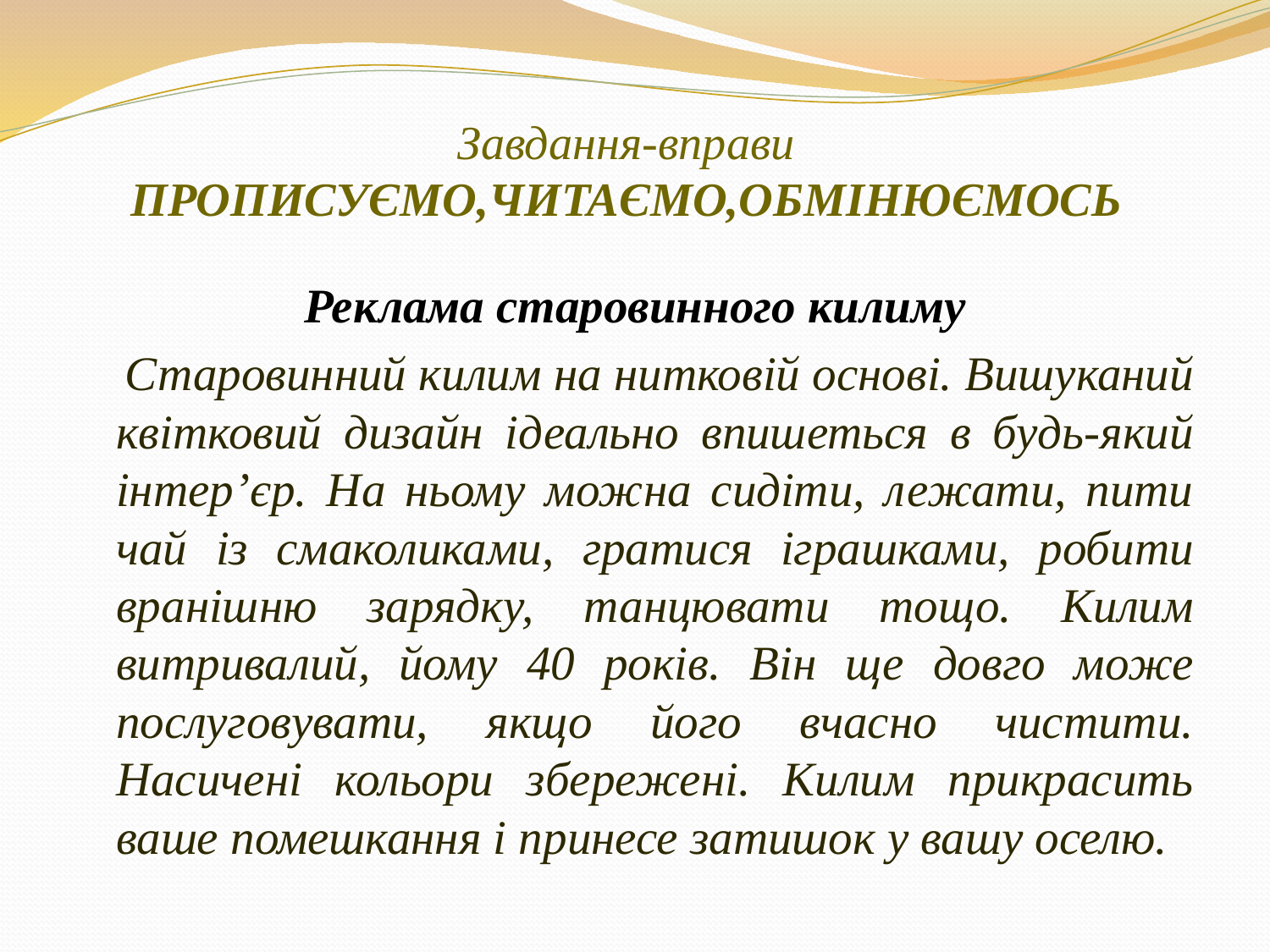

# Завдання-вправи ПРОПИСУЄМО,ЧИТАЄМО,ОБМІНЮЄМОСЬ
Реклама старовинного килиму
    Старовинний килим на нитковій основі. Вишуканий квітковий дизайн ідеально впишеться в будь-який інтер’єр. На ньому можна сидіти, лежати, пити чай із смаколиками, гратися іграшками, робити вранішню зарядку, танцювати тощо. Килим витривалий, йому 40 років. Він ще довго може послуговувати, якщо його вчасно чистити. Насичені кольори збережені. Килим прикрасить ваше помешкання і принесе затишок у вашу оселю.